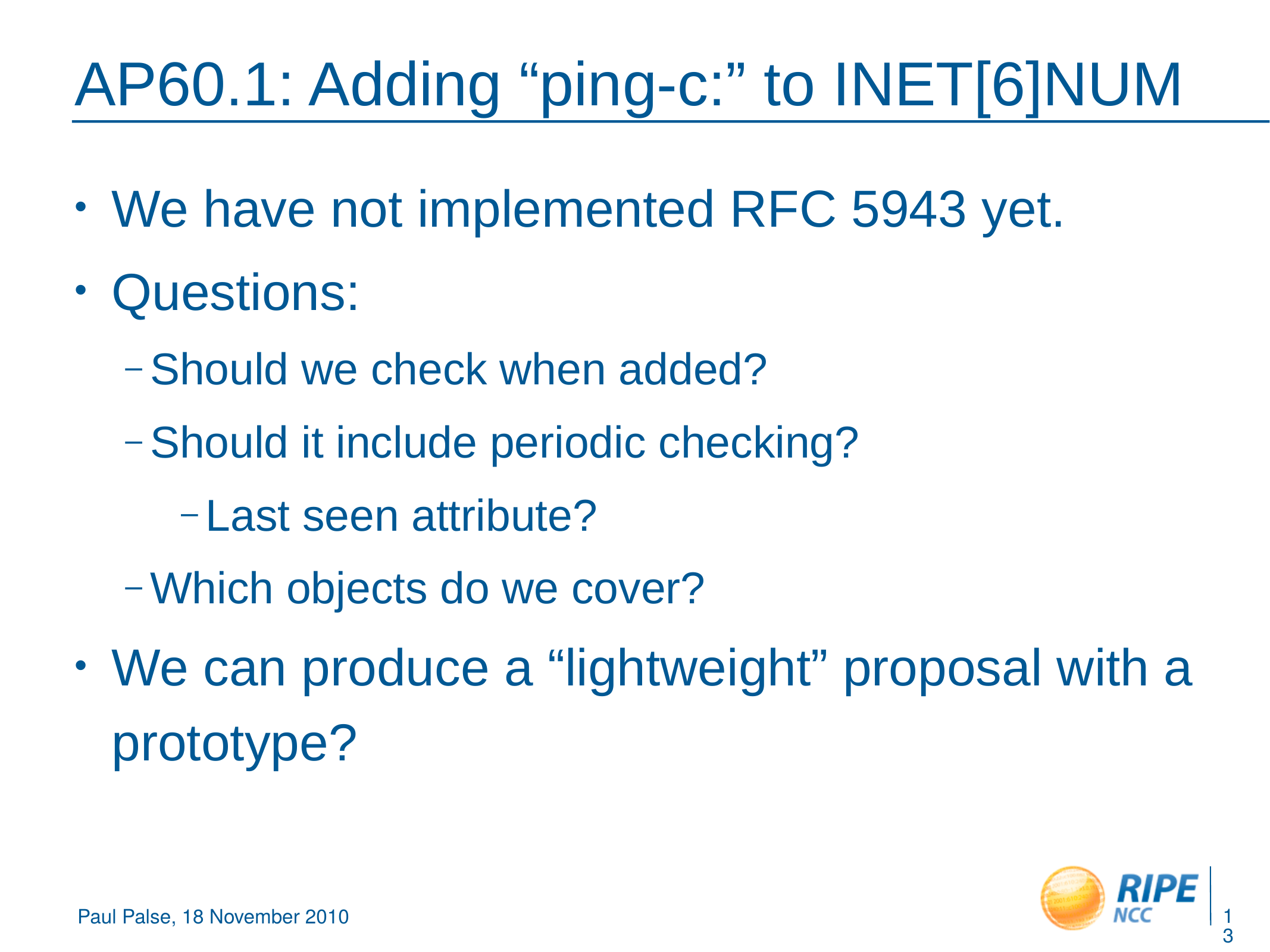

# AP60.1: Adding “ping-c:” to INET[6]NUM
We have not implemented RFC 5943 yet.
Questions:
Should we check when added?
Should it include periodic checking?
Last seen attribute?
Which objects do we cover?
We can produce a “lightweight” proposal with a prototype?

13